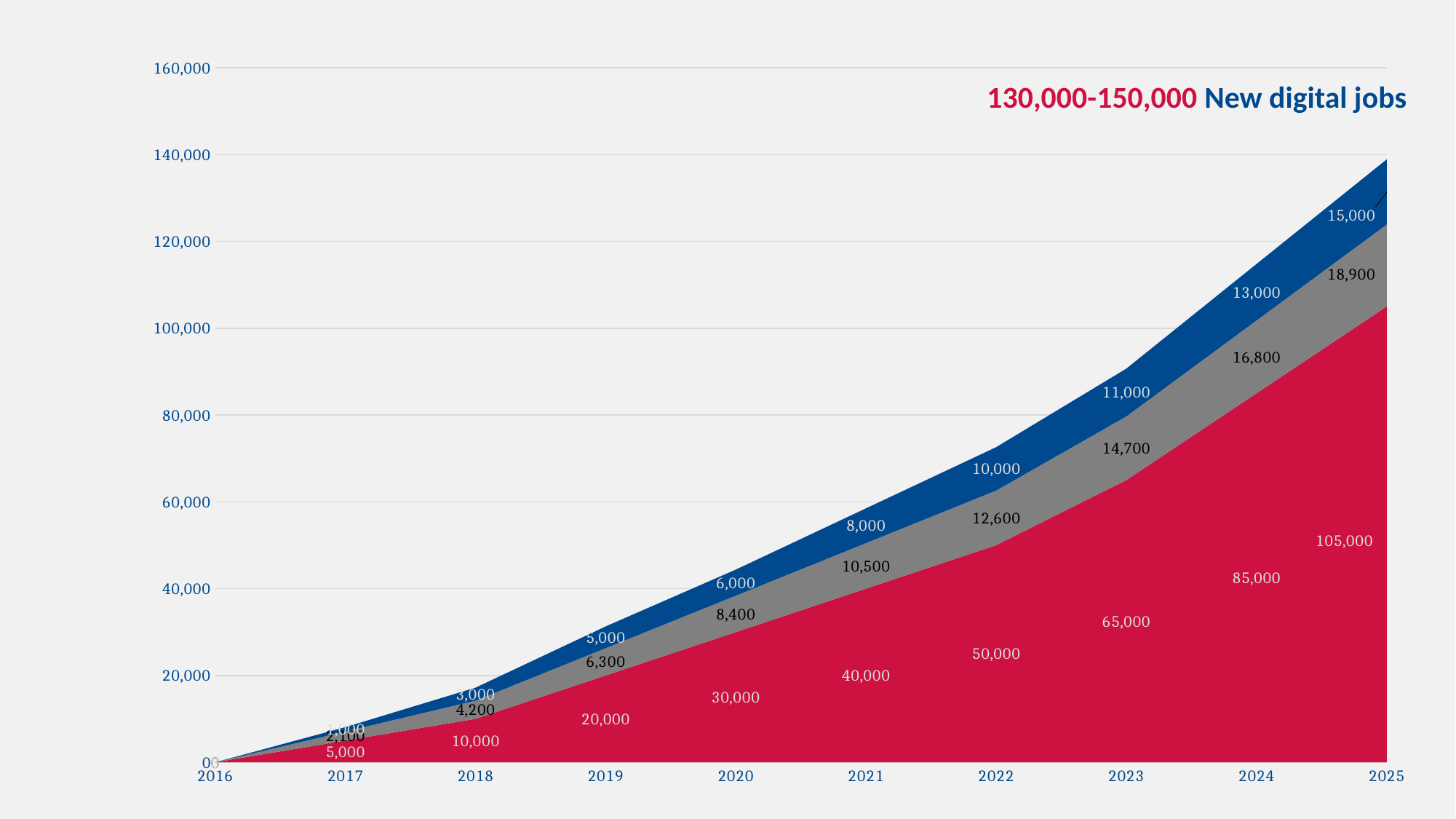

### Chart

| Category | New jobs created within existing companies in Digital Economy Sectors | New jobs created within new businesses in Digital Economy Sectors through natural and spillover growth | New jobs created within new businesses in Digital Economy Sectors through REACH intervention programs |
|---|---|---|---|
| 2016 | None | None | None |
| 2017 | 5000.0 | 2100.0 | 1000.0 |
| 2018 | 10000.0 | 4200.0 | 3000.0 |
| 2019 | 20000.0 | 6300.0 | 5000.0 |
| 2020 | 30000.0 | 8400.0 | 6000.0 |
| 2021 | 40000.0 | 10500.0 | 8000.0 |
| 2022 | 50000.0 | 12600.0 | 10000.0 |
| 2023 | 65000.0 | 14700.0 | 11000.0 |
| 2024 | 85000.0 | 16800.0 | 13000.0 |
| 2025 | 105000.0 | 18900.0 | 15000.0 |
130,000-150,000 New digital jobs